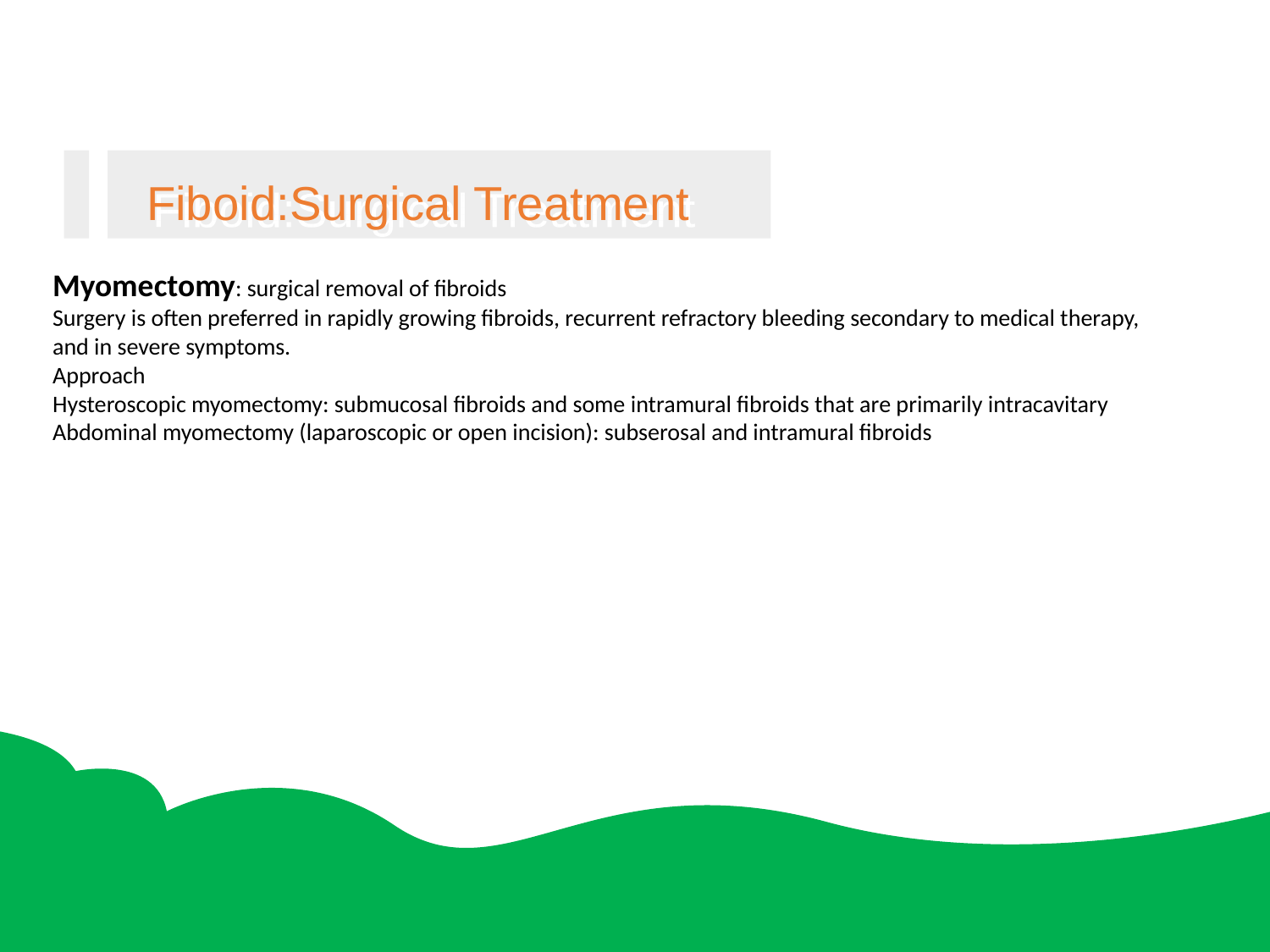

Fiboid:Surgical Treatment

Myomectomy: surgical removal of fibroids
Surgery is often preferred in rapidly growing fibroids, recurrent refractory bleeding secondary to medical therapy, and in severe symptoms.
Approach
Hysteroscopic myomectomy: submucosal fibroids and some intramural fibroids that are primarily intracavitary
Abdominal myomectomy (laparoscopic or open incision): subserosal and intramural fibroids